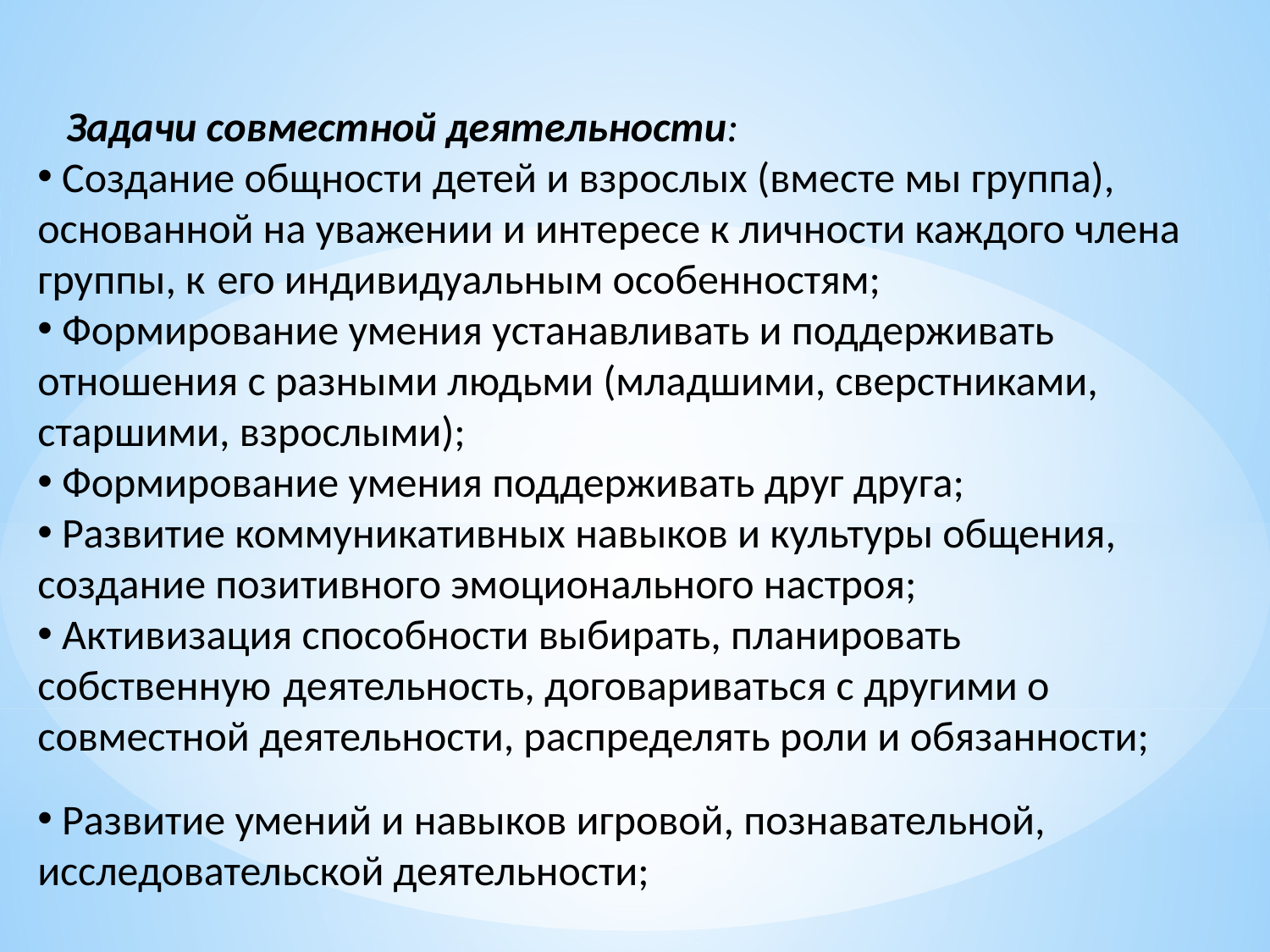

Задачи совместной деятельности:
 Создание общности детей и взрослых (вместе мы группа), основанной на уважении и интересе к личности каждого члена группы, к его индивидуальным особенностям;
 Формирование умения устанавливать и поддерживать отношения с разными людьми (младшими, сверстниками, старшими, взрослыми);
 Формирование умения поддерживать друг друга;
 Развитие коммуникативных навыков и культуры общения, создание позитивного эмоционального настроя;
 Активизация способности выбирать, планировать собственную деятельность, договариваться с другими о совместной деятельности, распределять роли и обязанности;
 Развитие умений и навыков игровой, познавательной, исследовательской деятельности;